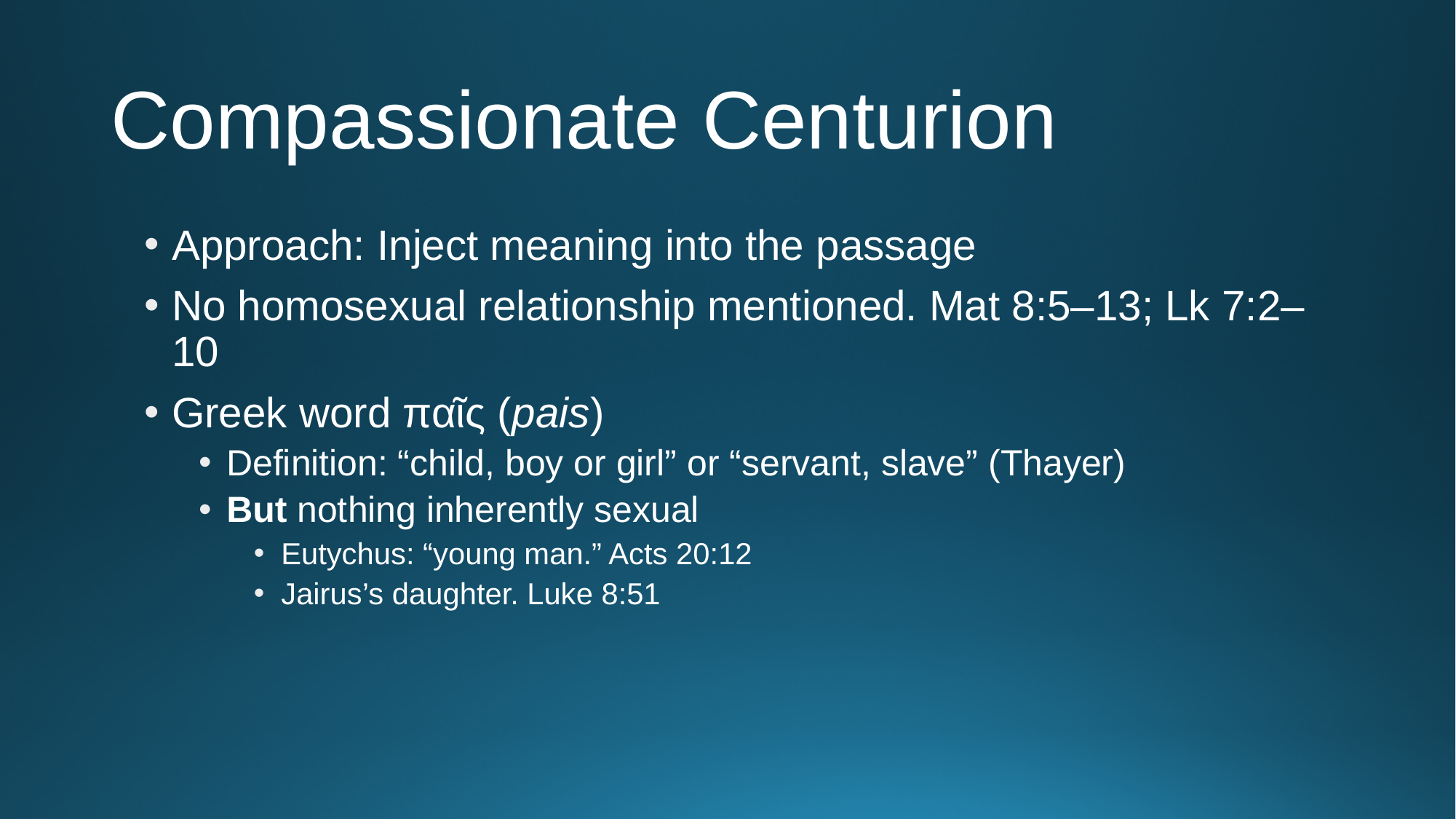

# Compassionate Centurion
Approach: Inject meaning into the passage
No homosexual relationship mentioned. Mat 8:5–13; Lk 7:2–10
Greek word παῖς (pais)
Definition: “child, boy or girl” or “servant, slave” (Thayer)
But nothing inherently sexual
Eutychus: “young man.” Acts 20:12
Jairus’s daughter. Luke 8:51